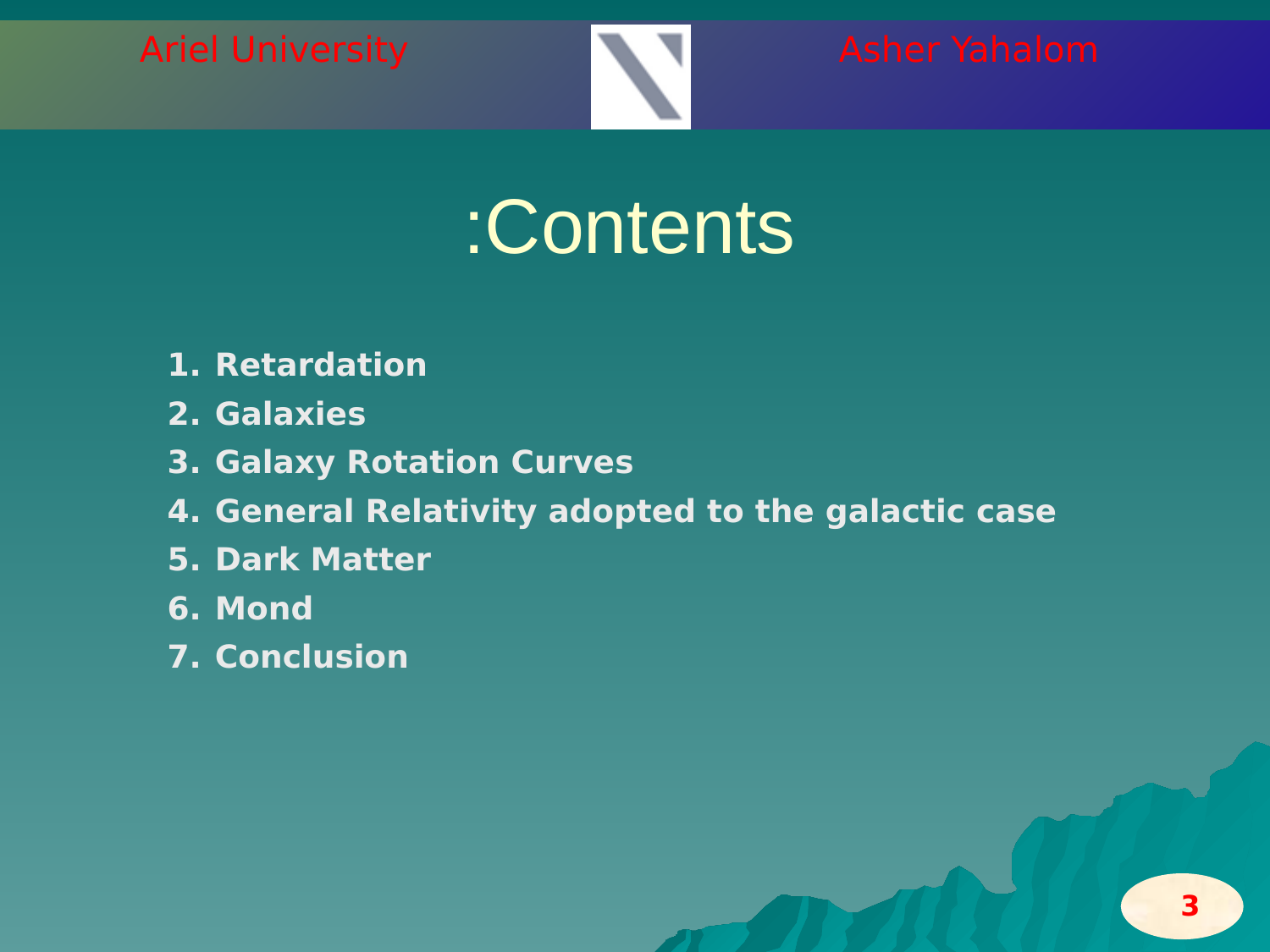

# Contents:
Retardation
Galaxies
Galaxy Rotation Curves
General Relativity adopted to the galactic case
Dark Matter
Mond
Conclusion
3